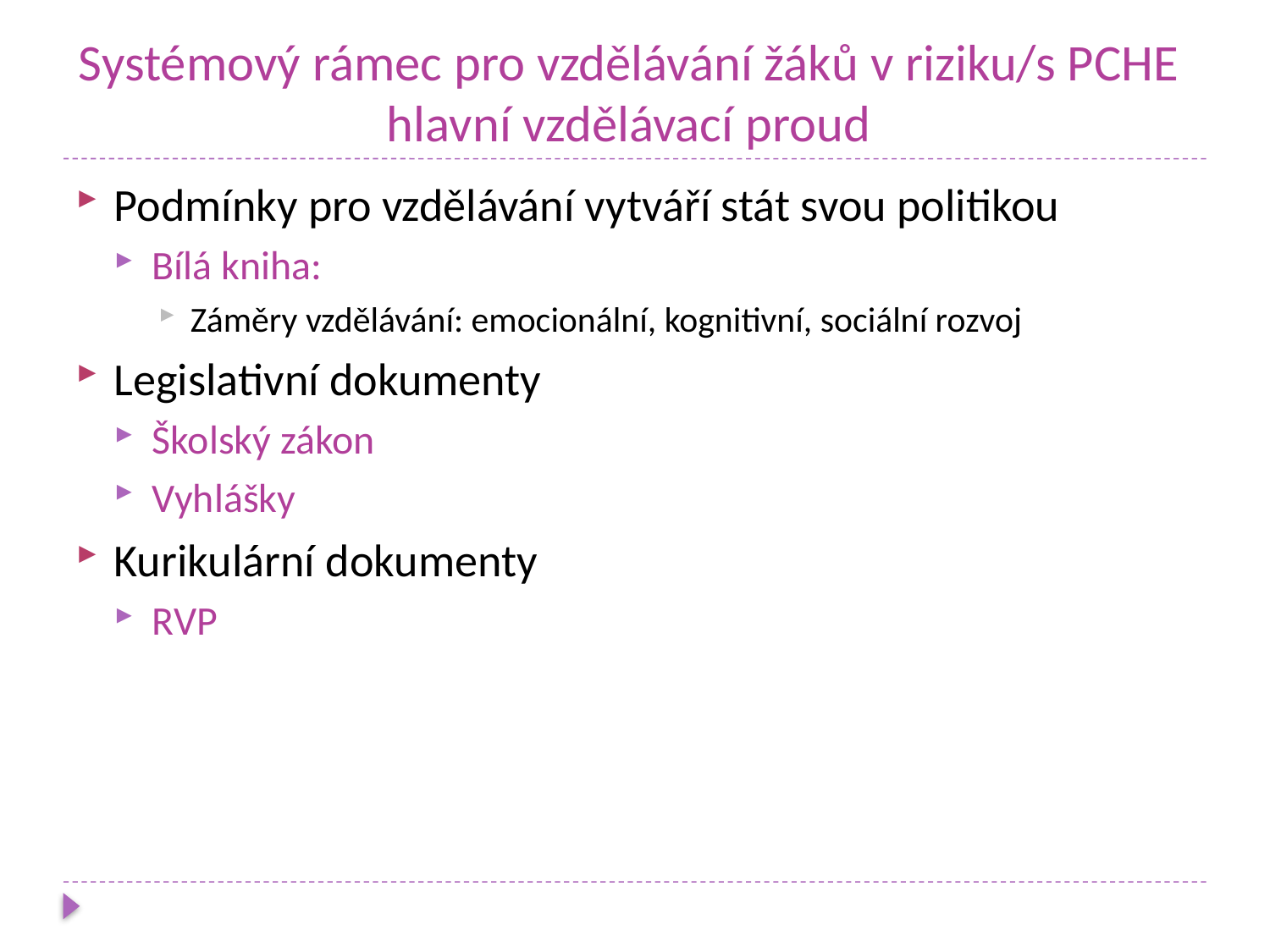

# Systémový rámec pro vzdělávání žáků v riziku/s PCHE hlavní vzdělávací proud
Podmínky pro vzdělávání vytváří stát svou politikou
Bílá kniha:
Záměry vzdělávání: emocionální, kognitivní, sociální rozvoj
Legislativní dokumenty
Školský zákon
Vyhlášky
Kurikulární dokumenty
RVP